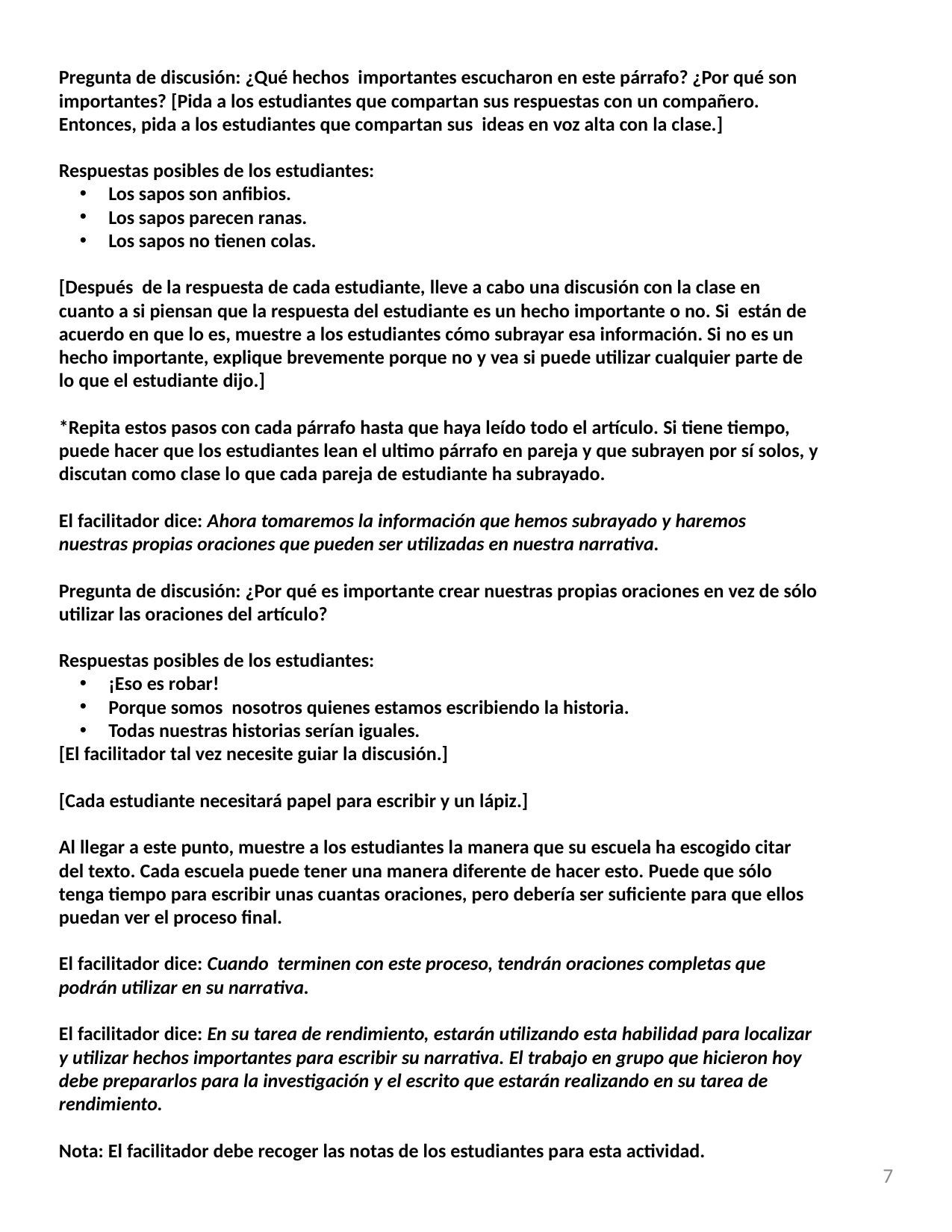

# Pregunta de discusión: ¿Qué hechos  importantes escucharon en este párrafo? ¿Por qué son importantes? [Pida a los estudiantes que compartan sus respuestas con un compañero. Entonces, pida a los estudiantes que compartan sus  ideas en voz alta con la clase.]

Respuestas posibles de los estudiantes:
Los sapos son anfibios.
Los sapos parecen ranas.
Los sapos no tienen colas.

[Después  de la respuesta de cada estudiante, lleve a cabo una discusión con la clase en cuanto a si piensan que la respuesta del estudiante es un hecho importante o no. Si  están de acuerdo en que lo es, muestre a los estudiantes cómo subrayar esa información. Si no es un hecho importante, explique brevemente porque no y vea si puede utilizar cualquier parte de lo que el estudiante dijo.]

*Repita estos pasos con cada párrafo hasta que haya leído todo el artículo. Si tiene tiempo, puede hacer que los estudiantes lean el ultimo párrafo en pareja y que subrayen por sí solos, y discutan como clase lo que cada pareja de estudiante ha subrayado.

El facilitador dice: Ahora tomaremos la información que hemos subrayado y haremos nuestras propias oraciones que pueden ser utilizadas en nuestra narrativa.

Pregunta de discusión: ¿Por qué es importante crear nuestras propias oraciones en vez de sólo utilizar las oraciones del artículo?

Respuestas posibles de los estudiantes:
¡Eso es robar!
Porque somos  nosotros quienes estamos escribiendo la historia.
Todas nuestras historias serían iguales.
[El facilitador tal vez necesite guiar la discusión.]

[Cada estudiante necesitará papel para escribir y un lápiz.]

Al llegar a este punto, muestre a los estudiantes la manera que su escuela ha escogido citar del texto. Cada escuela puede tener una manera diferente de hacer esto. Puede que sólo tenga tiempo para escribir unas cuantas oraciones, pero debería ser suficiente para que ellos puedan ver el proceso final.

El facilitador dice: Cuando  terminen con este proceso, tendrán oraciones completas que podrán utilizar en su narrativa.

El facilitador dice: En su tarea de rendimiento, estarán utilizando esta habilidad para localizar y utilizar hechos importantes para escribir su narrativa. El trabajo en grupo que hicieron hoy debe prepararlos para la investigación y el escrito que estarán realizando en su tarea de rendimiento.

Nota: El facilitador debe recoger las notas de los estudiantes para esta actividad.

7